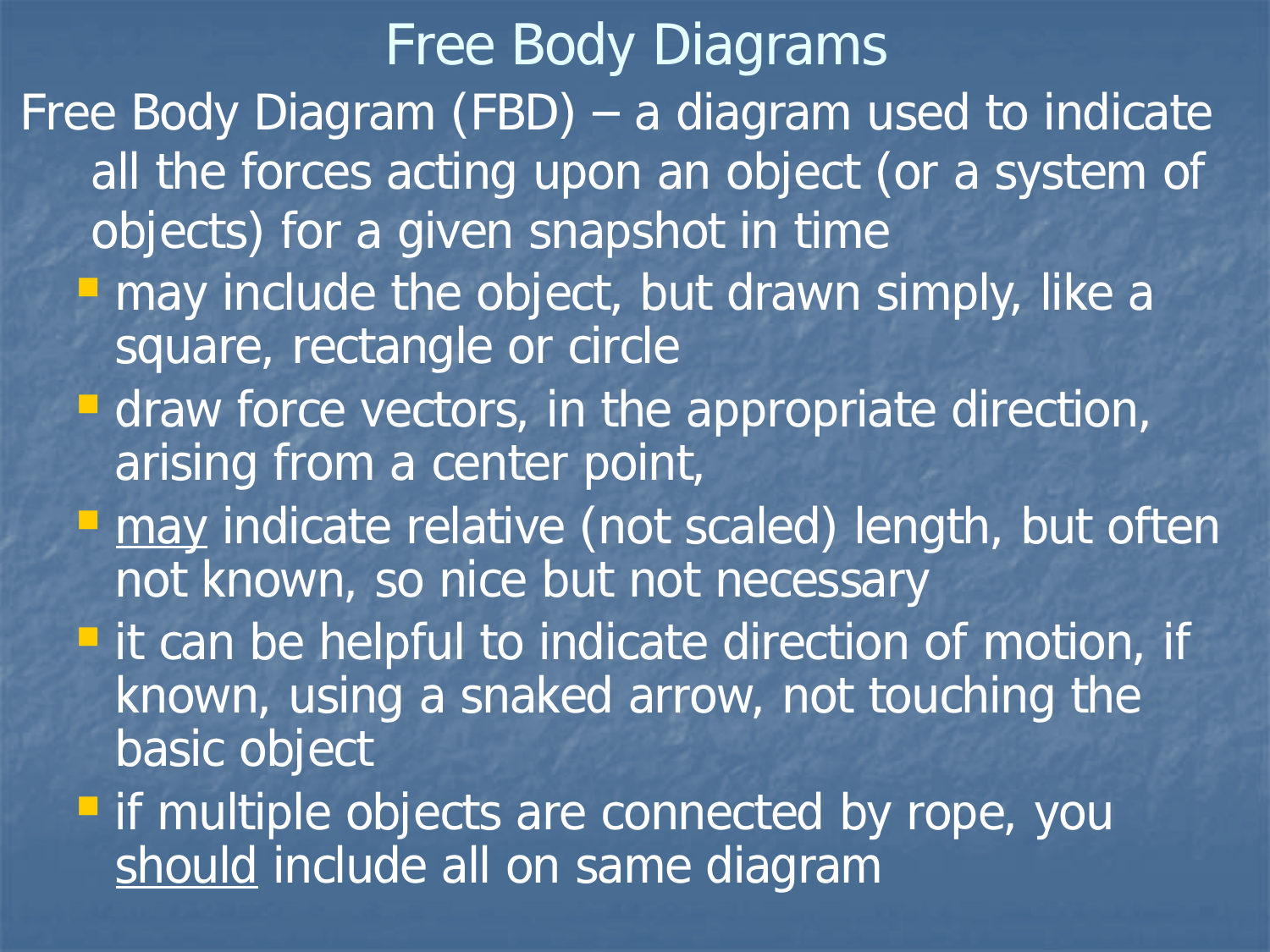

# Free Body Diagrams
Free Body Diagram (FBD) – a diagram used to indicate all the forces acting upon an object (or a system of objects) for a given snapshot in time
may include the object, but drawn simply, like a square, rectangle or circle
draw force vectors, in the appropriate direction, arising from a center point,
may indicate relative (not scaled) length, but often not known, so nice but not necessary
it can be helpful to indicate direction of motion, if known, using a snaked arrow, not touching the basic object
if multiple objects are connected by rope, you should include all on same diagram